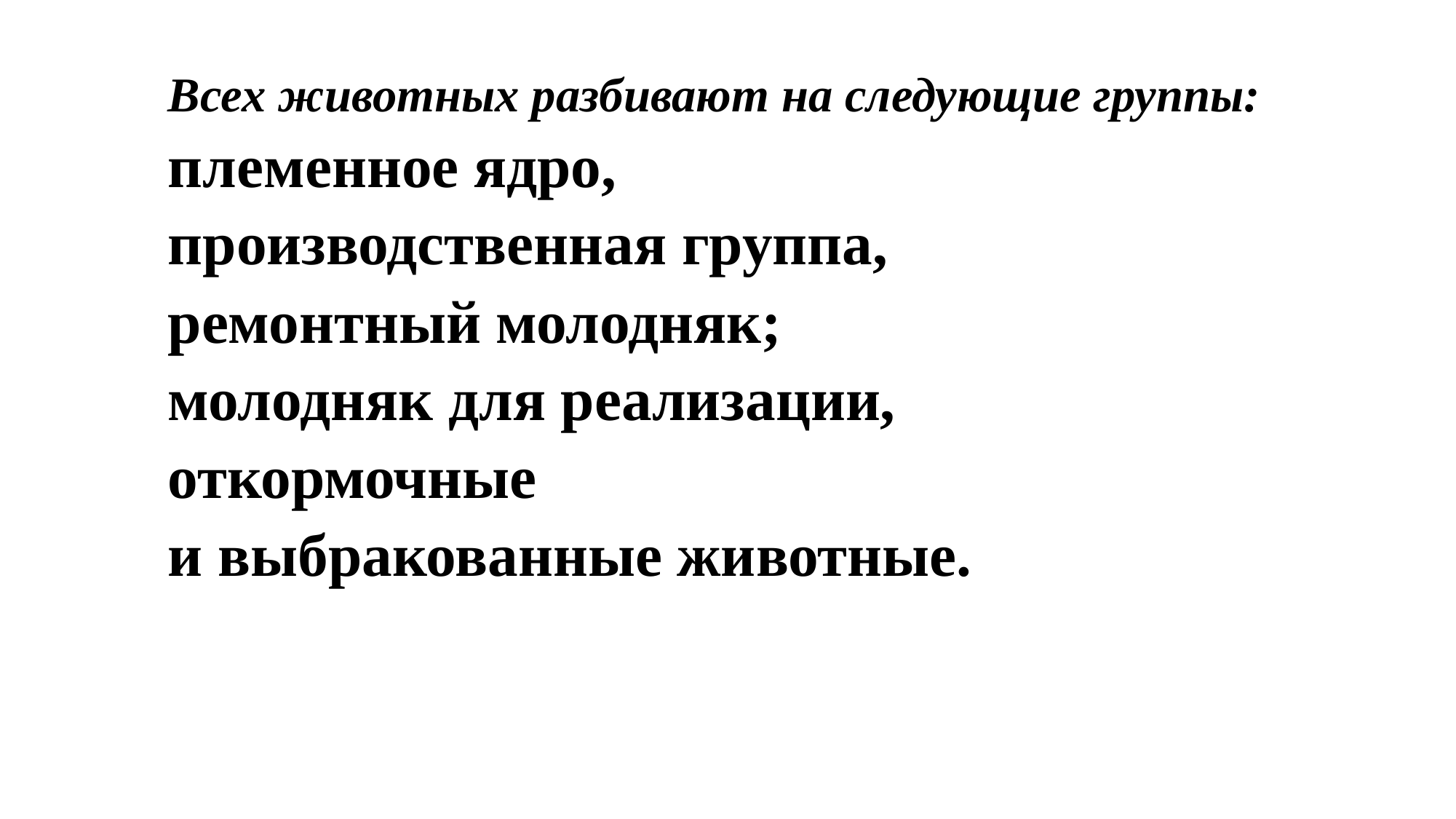

Всех животных разбивают на следующие группы:
племенное ядро,
производственная группа,
ремонтный молодняк;
молодняк для реализации,
откормочные
и выбракованные животные.